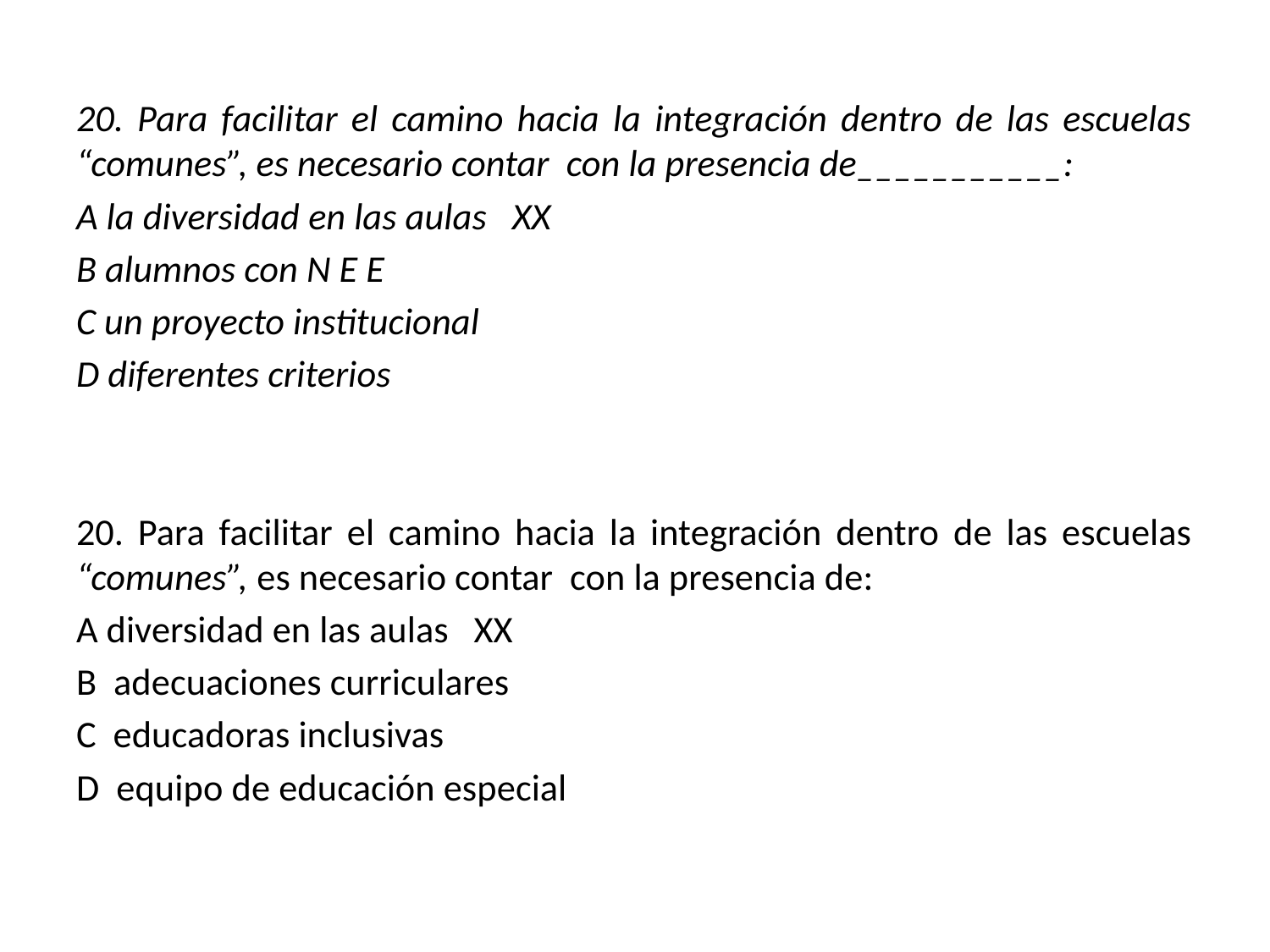

20. Para facilitar el camino hacia la integración dentro de las escuelas “comunes”, es necesario contar  con la presencia de___________:
A la diversidad en las aulas   XX
B alumnos con N E E
C un proyecto institucional
D diferentes criterios

20. Para facilitar el camino hacia la integración dentro de las escuelas “comunes”, es necesario contar  con la presencia de:
A diversidad en las aulas   XX
B  adecuaciones curriculares
C  educadoras inclusivas
D  equipo de educación especial